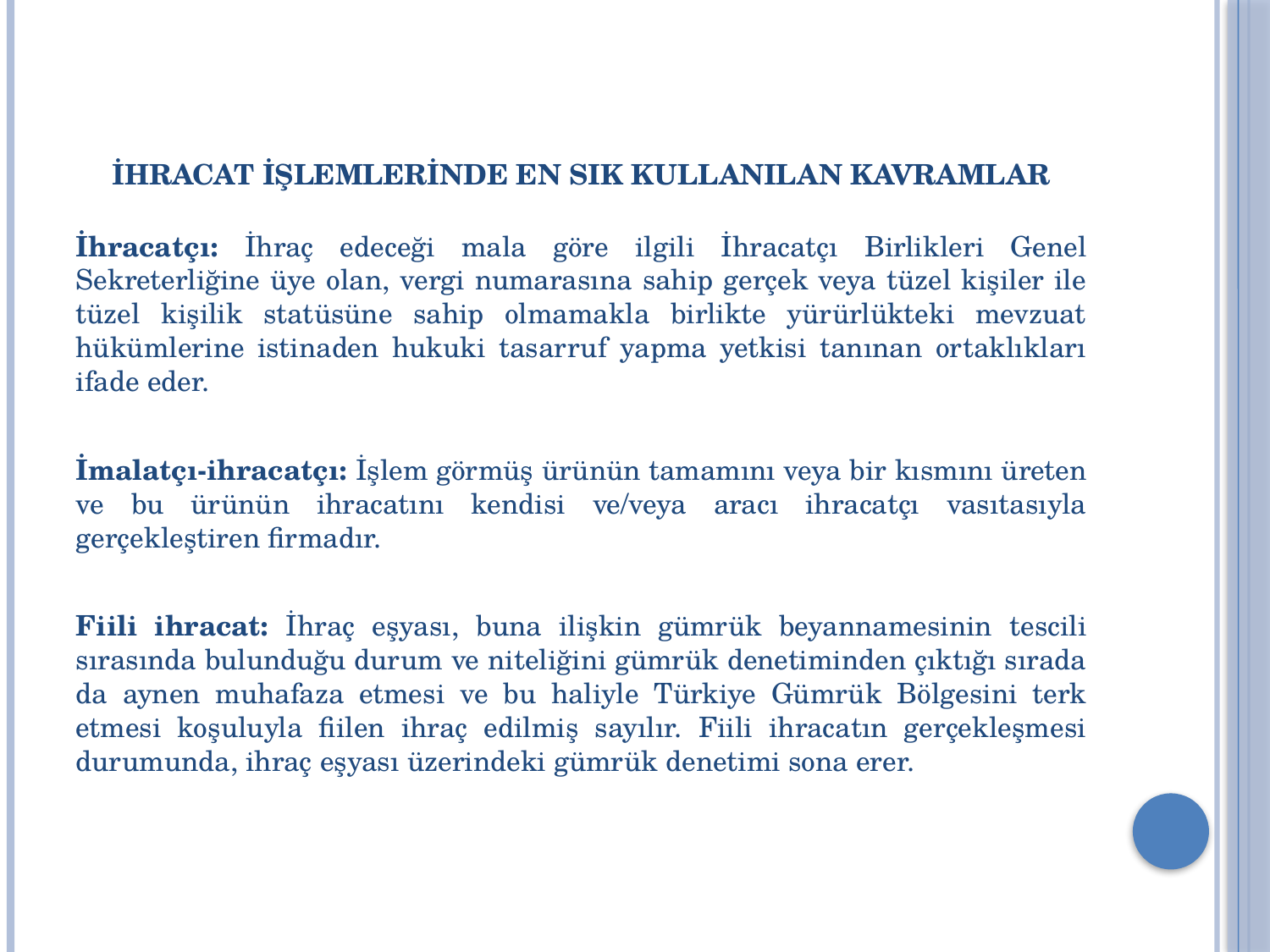

# İHRACAT İŞLEMLERİNDE EN SIK KULLANILAN KAVRAMLAR
İhracatçı: İhraç edeceği mala göre ilgili İhracatçı Birlikleri Genel Sekreterliğine üye olan, vergi numarasına sahip gerçek veya tüzel kişiler ile tüzel kişilik statüsüne sahip olmamakla birlikte yürürlükteki mevzuat hükümlerine istinaden hukuki tasarruf yapma yetkisi tanınan ortaklıkları ifade eder.

İmalatçı-ihracatçı: İşlem görmüş ürünün tamamını veya bir kısmını üreten ve bu ürünün ihracatını kendisi ve/veya aracı ihracatçı vasıtasıyla gerçekleştiren firmadır.

Fiili ihracat: İhraç eşyası, buna ilişkin gümrük beyannamesinin tescili sırasında bulunduğu durum ve niteliğini gümrük denetiminden çıktığı sırada da aynen muhafaza etmesi ve bu haliyle Türkiye Gümrük Bölgesini terk etmesi koşuluyla fiilen ihraç edilmiş sayılır. Fiili ihracatın gerçekleşmesi durumunda, ihraç eşyası üzerindeki gümrük denetimi sona erer.